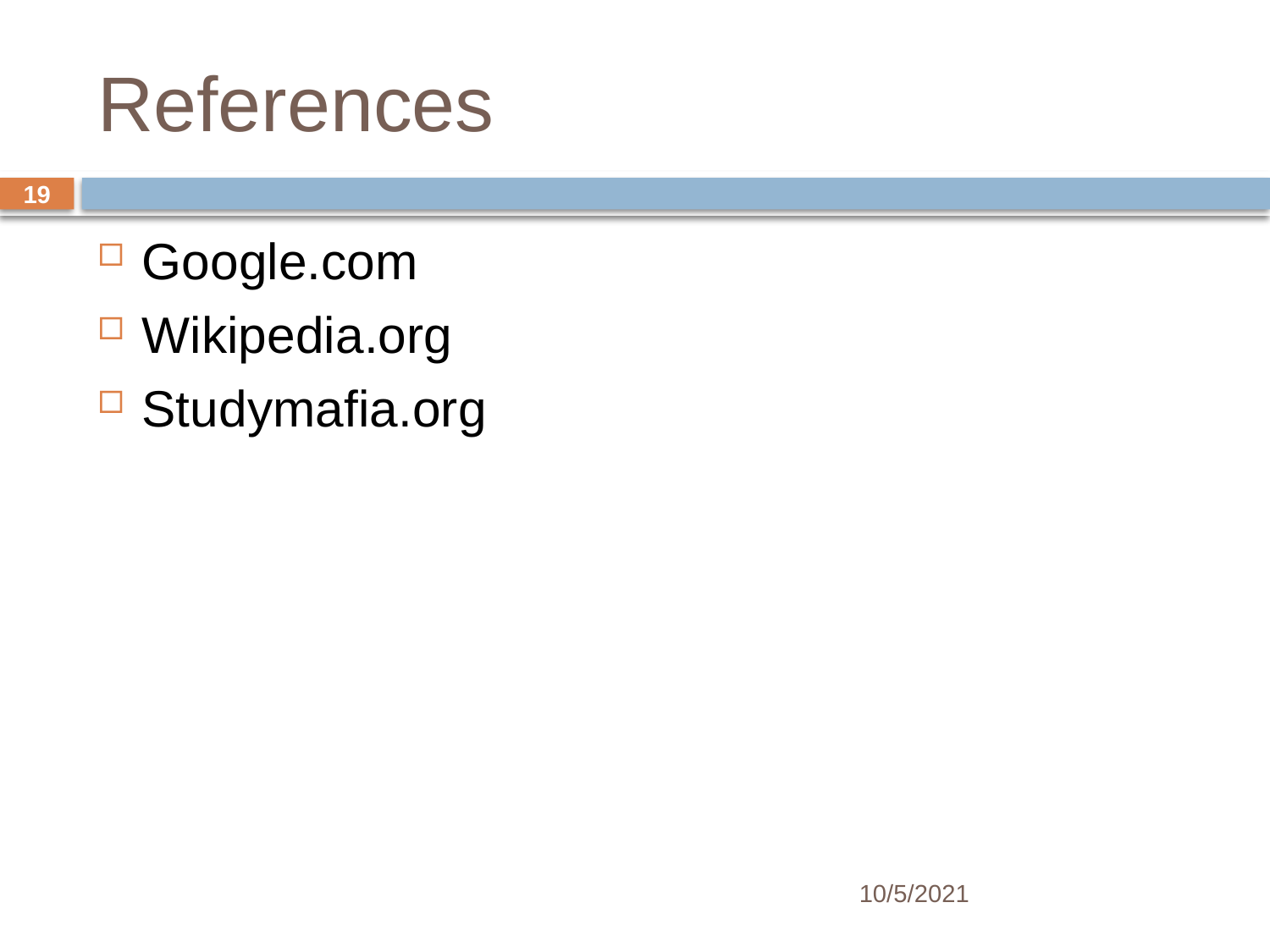

# References
19
Google.com
Wikipedia.org
Studymafia.org
10/5/2021